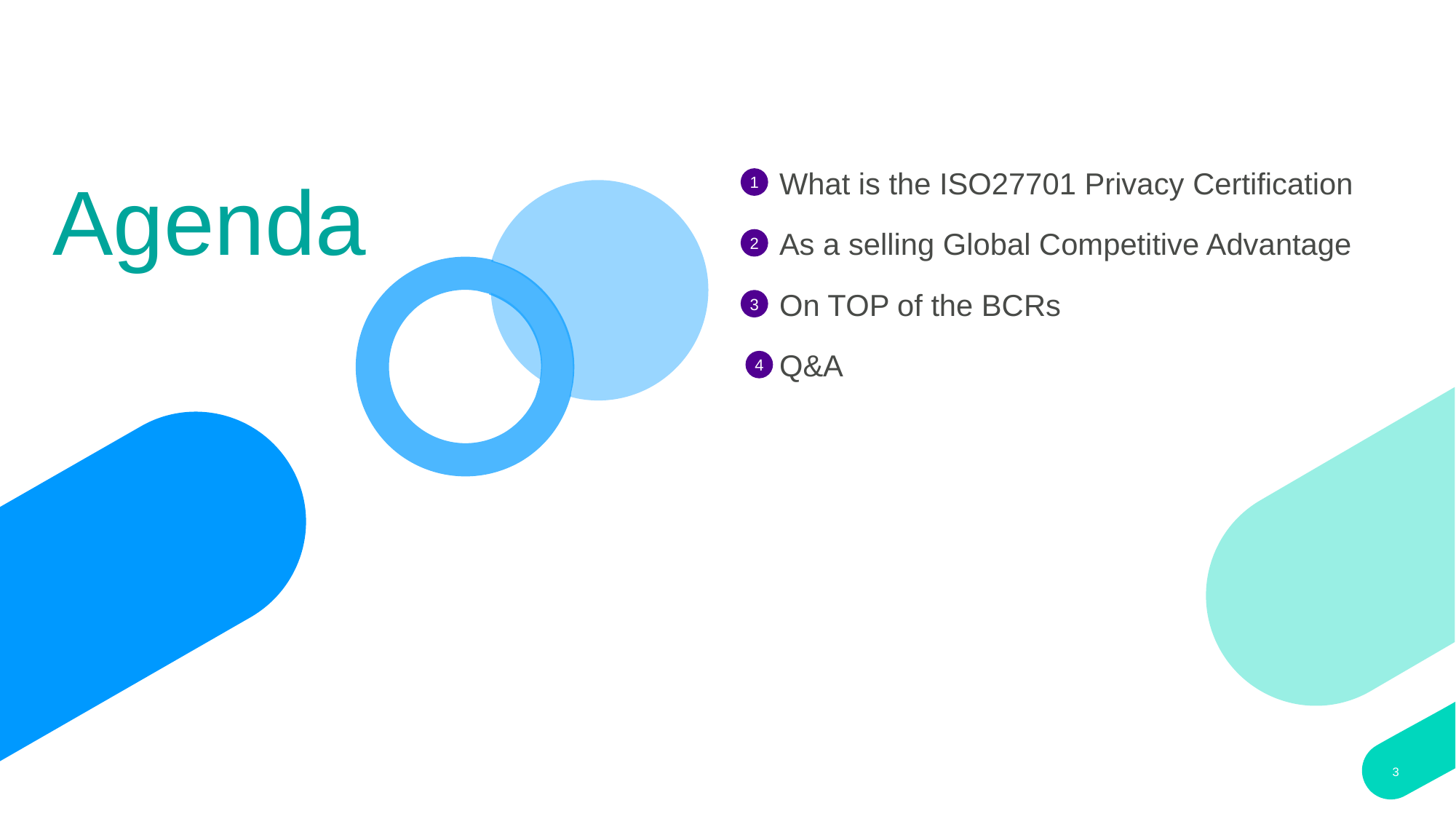

# Agenda
What is the ISO27701 Privacy Certification
As a selling Global Competitive Advantage
On TOP of the BCRs
Q&A
1
2
3
4

3
3